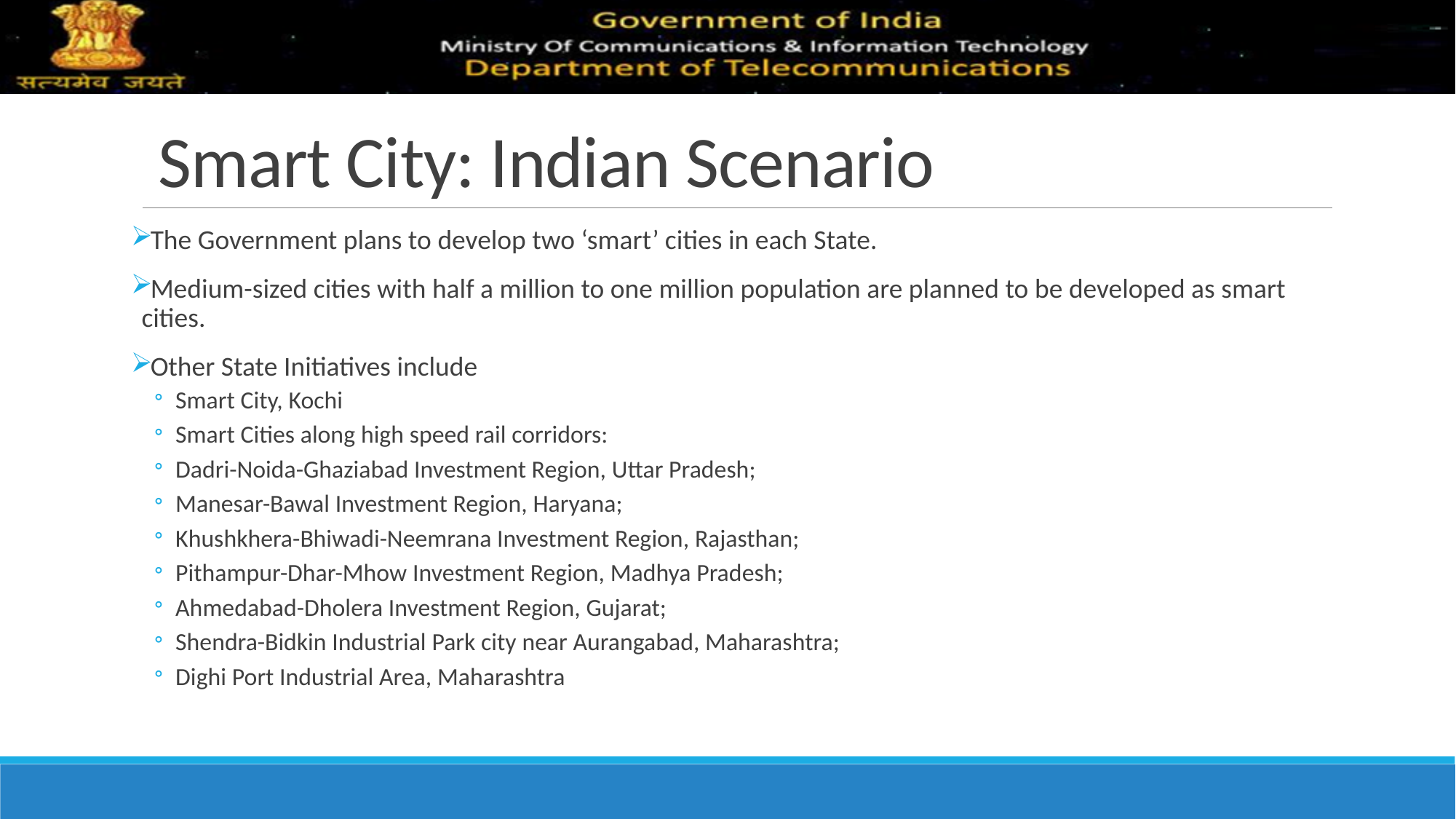

# Smart City: Indian Scenario
The Government plans to develop two ‘smart’ cities in each State.
Medium-sized cities with half a million to one million population are planned to be developed as smart cities.
Other State Initiatives include
Smart City, Kochi
Smart Cities along high speed rail corridors:
Dadri-Noida-Ghaziabad Investment Region, Uttar Pradesh;
Manesar-Bawal Investment Region, Haryana;
Khushkhera-Bhiwadi-Neemrana Investment Region, Rajasthan;
Pithampur-Dhar-Mhow Investment Region, Madhya Pradesh;
Ahmedabad-Dholera Investment Region, Gujarat;
Shendra-Bidkin Industrial Park city near Aurangabad, Maharashtra;
Dighi Port Industrial Area, Maharashtra